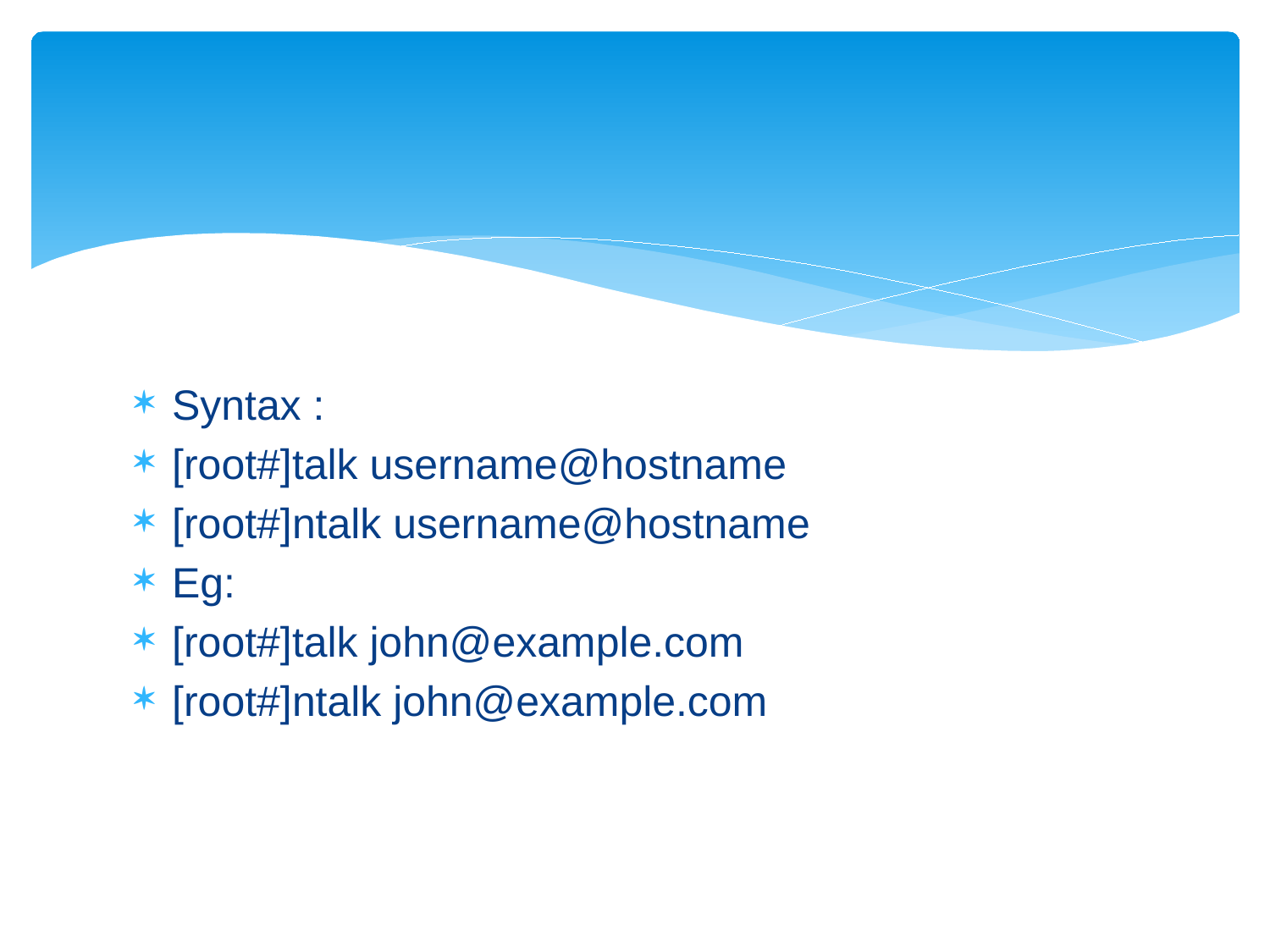

#
Syntax :
[root#]talk username@hostname
[root#]ntalk username@hostname
Eg:
[root#]talk john@example.com
[root#]ntalk john@example.com